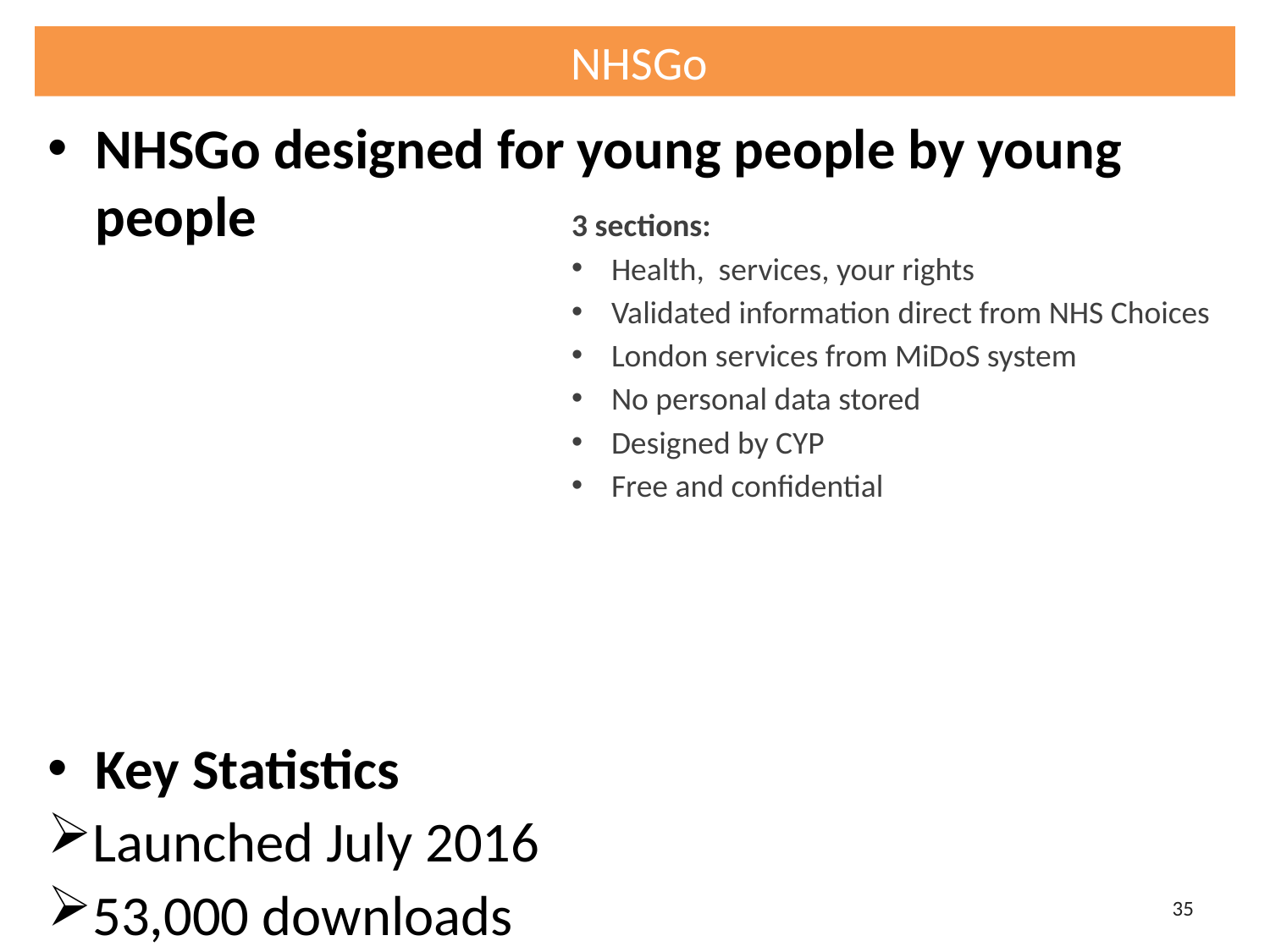

# NHSGo
NHSGo designed for young people by young people

Key Statistics
Launched July 2016
53,000 downloads
500,000 screen views
Most popular sections mental health (depression/anxiety) and sexual health
 16,000 likes on the NHSGo Facebook page
Winner ‘Championing the Public’ category at PEN National Awards 2016
Nominated in Nursing Times Awards and Positive Practice in Mental Health Awards 2017

3 sections:
Health,  services, your rights
Validated information direct from NHS Choices
London services from MiDoS system
No personal data stored
Designed by CYP
Free and confidential
35